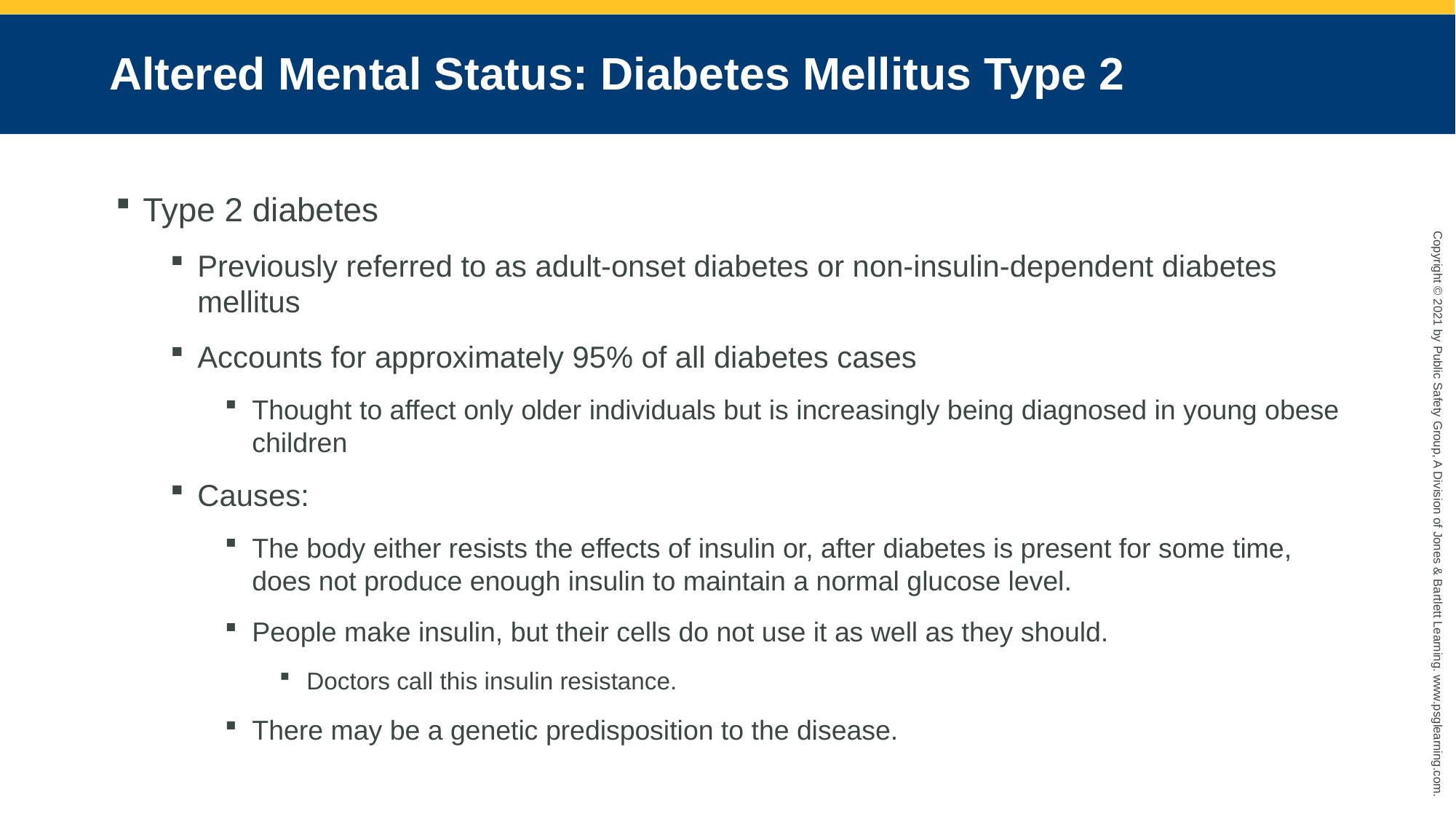

# Altered Mental Status: Diabetes Mellitus Type 2
Type 2 diabetes
Previously referred to as adult-onset diabetes or non-insulin-dependent diabetes mellitus
Accounts for approximately 95% of all diabetes cases
Thought to affect only older individuals but is increasingly being diagnosed in young obese children
Causes:
The body either resists the effects of insulin or, after diabetes is present for some time, does not produce enough insulin to maintain a normal glucose level.
People make insulin, but their cells do not use it as well as they should.
Doctors call this insulin resistance.
There may be a genetic predisposition to the disease.